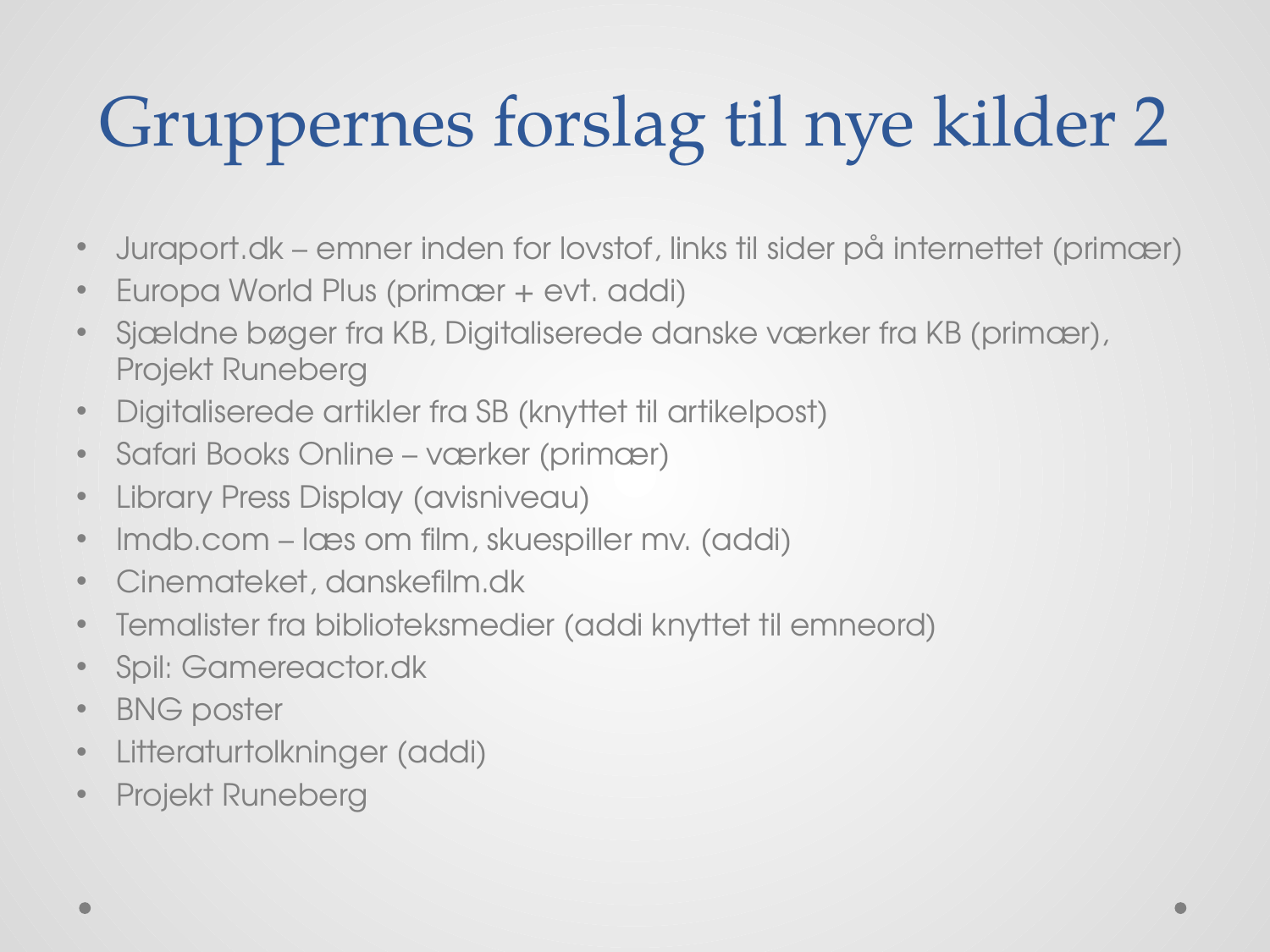

# Gruppernes forslag til nye kilder 2
Juraport.dk – emner inden for lovstof, links til sider på internettet (primær)
Europa World Plus (primær + evt. addi)
Sjældne bøger fra KB, Digitaliserede danske værker fra KB (primær), Projekt Runeberg
Digitaliserede artikler fra SB (knyttet til artikelpost)
Safari Books Online – værker (primær)
Library Press Display (avisniveau)
Imdb.com – læs om film, skuespiller mv. (addi)
Cinemateket, danskefilm.dk
Temalister fra biblioteksmedier (addi knyttet til emneord)
Spil: Gamereactor.dk
BNG poster
Litteraturtolkninger (addi)
Projekt Runeberg